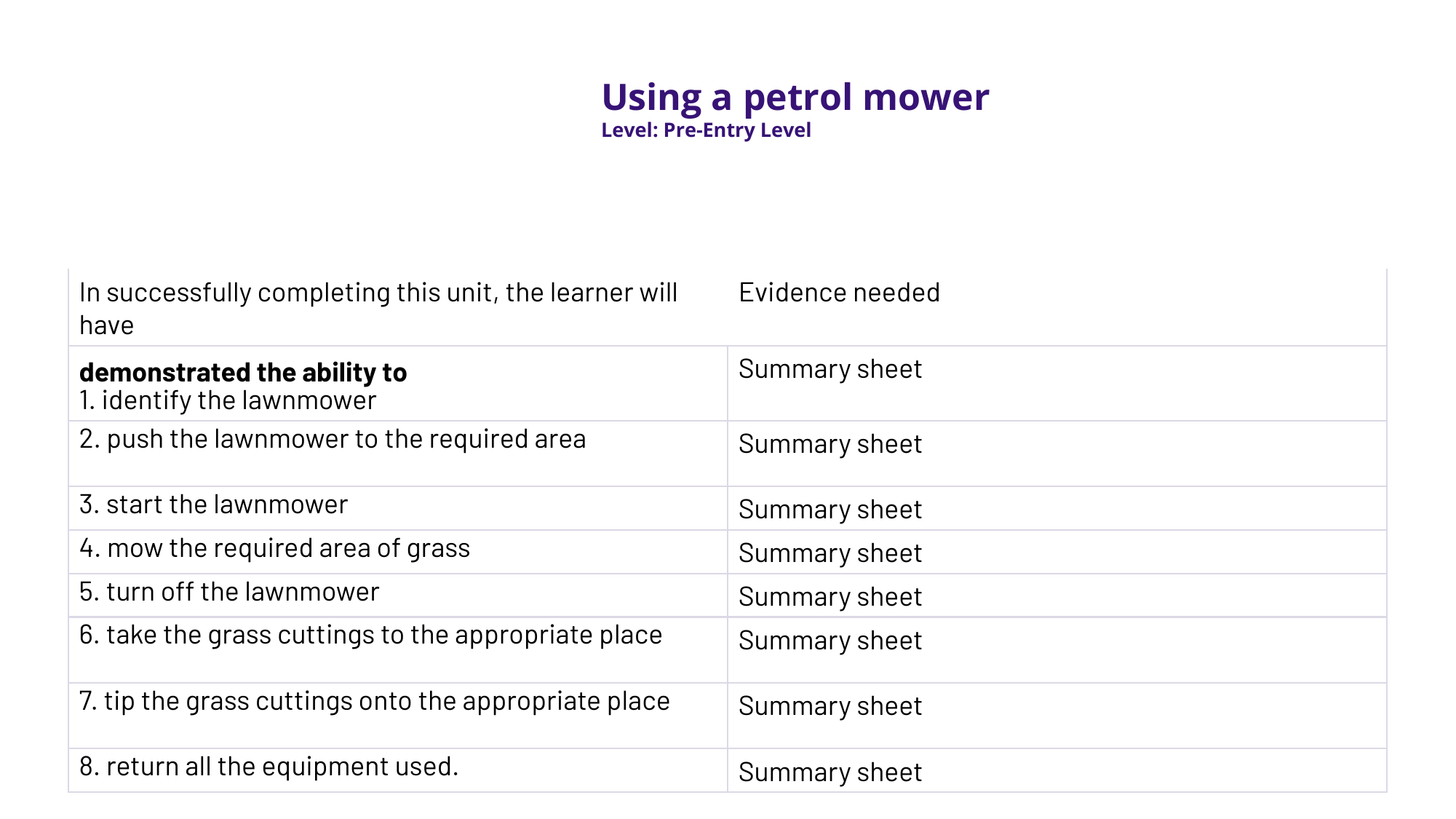

Using a petrol mower
Level: Pre-Entry Level

| In successfully completing this unit, the learner will have | Evidence needed |
| --- | --- |
| demonstrated the ability to 1. identify the lawnmower | Summary sheet |
| 2. push the lawnmower to the required area | Summary sheet |
| 3. start the lawnmower | Summary sheet |
| 4. mow the required area of grass | Summary sheet |
| 5. turn off the lawnmower | Summary sheet |
| 6. take the grass cuttings to the appropriate place | Summary sheet |
| 7. tip the grass cuttings onto the appropriate place | Summary sheet |
| 8. return all the equipment used. | Summary sheet |